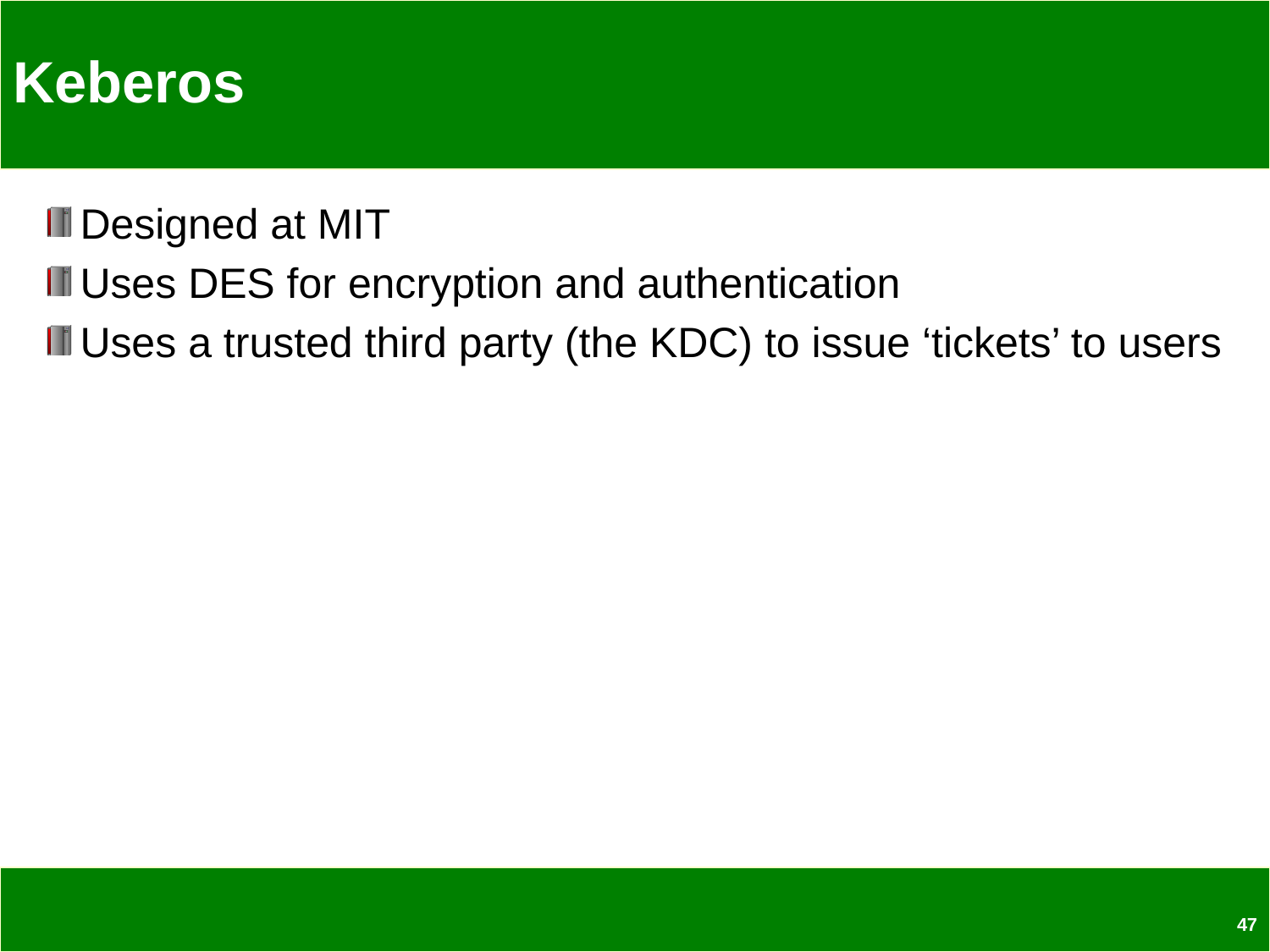

# Keberos
Designed at MIT
Uses DES for encryption and authentication
Uses a trusted third party (the KDC) to issue ‘tickets’ to users
47